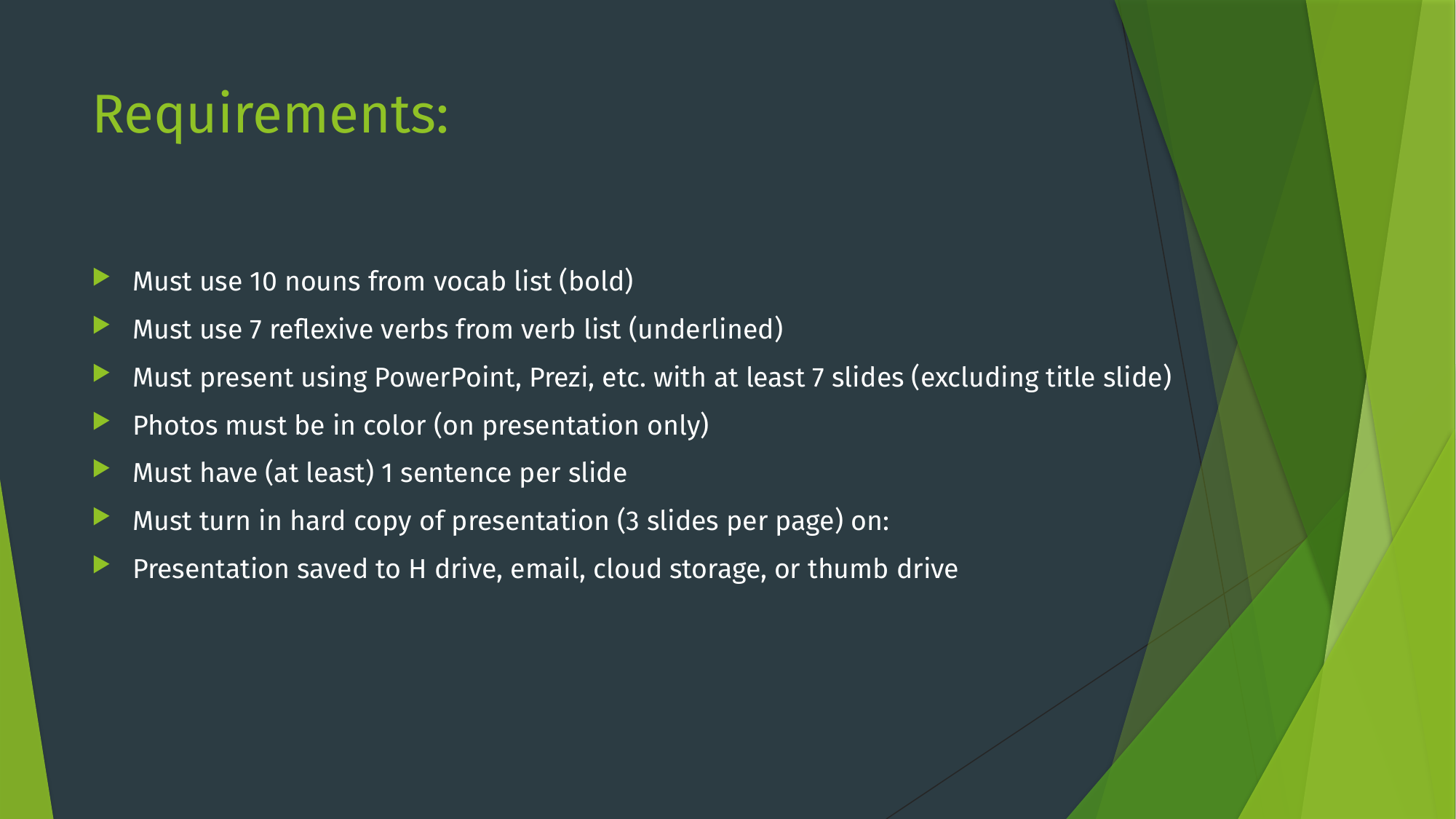

# Requirements:
Must use 10 nouns from vocab list (bold)
Must use 7 reflexive verbs from verb list (underlined)
Must present using PowerPoint, Prezi, etc. with at least 7 slides (excluding title slide)
Photos must be in color (on presentation only)
Must have (at least) 1 sentence per slide
Must turn in hard copy of presentation (3 slides per page) on:
Presentation saved to H drive, email, cloud storage, or thumb drive